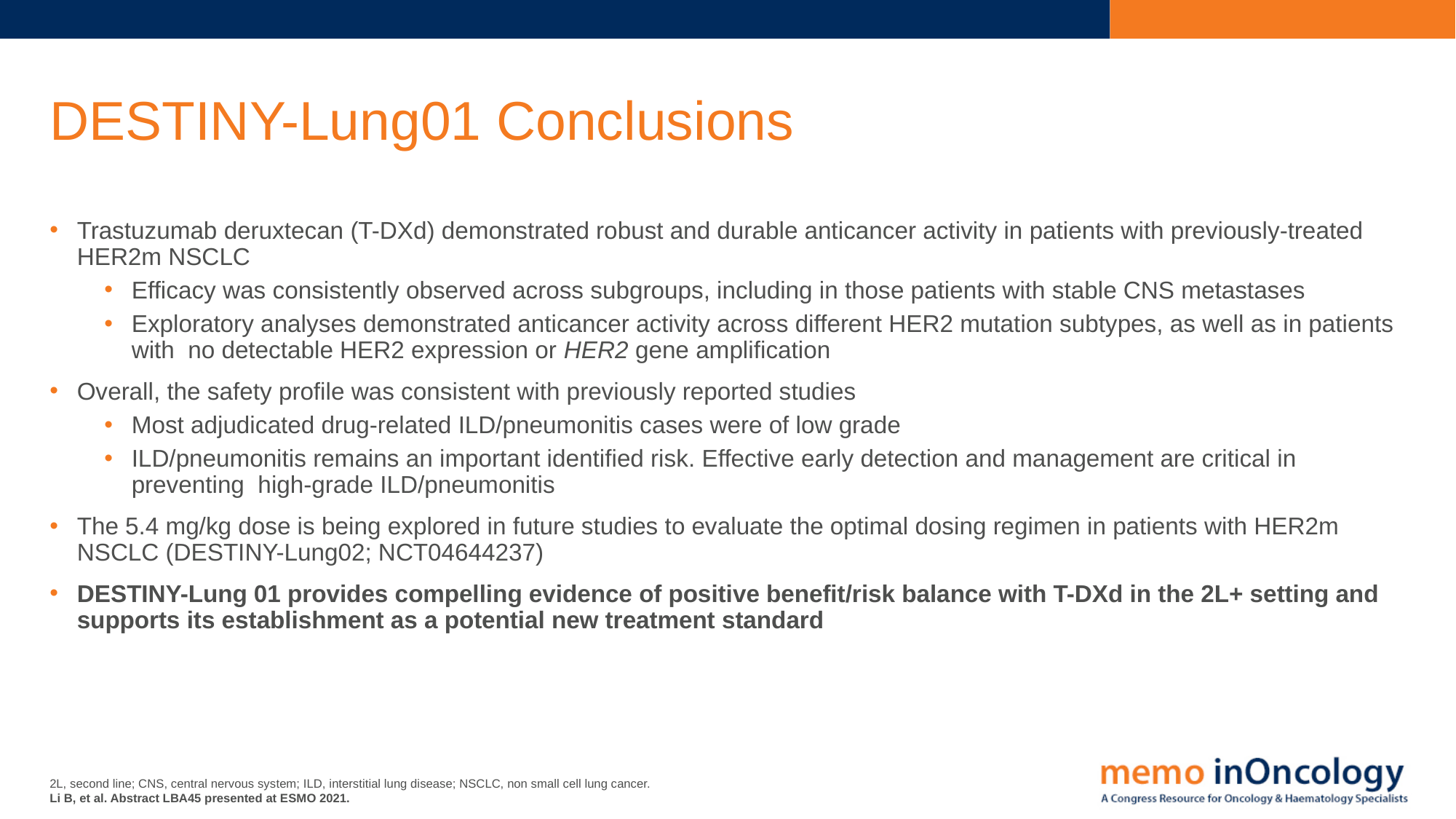

# DESTINY-Lung01 Conclusions
Trastuzumab deruxtecan (T-DXd) demonstrated robust and durable anticancer activity in patients with previously-treated HER2m NSCLC
Efficacy was consistently observed across subgroups, including in those patients with stable CNS metastases
Exploratory analyses demonstrated anticancer activity across different HER2 mutation subtypes, as well as in patients with  no detectable HER2 expression or HER2 gene amplification
Overall, the safety profile was consistent with previously reported studies
Most adjudicated drug-related ILD/pneumonitis cases were of low grade
ILD/pneumonitis remains an important identified risk. Effective early detection and management are critical in preventing  high-grade ILD/pneumonitis
The 5.4 mg/kg dose is being explored in future studies to evaluate the optimal dosing regimen in patients with HER2m NSCLC (DESTINY-Lung02; NCT04644237)
DESTINY-Lung 01 provides compelling evidence of positive benefit/risk balance with T-DXd in the 2L+ setting and supports its establishment as a potential new treatment standard

2L, second line; CNS, central nervous system; ILD, interstitial lung disease; NSCLC, non small cell lung cancer.
Li B, et al. Abstract LBA45 presented at ESMO 2021.